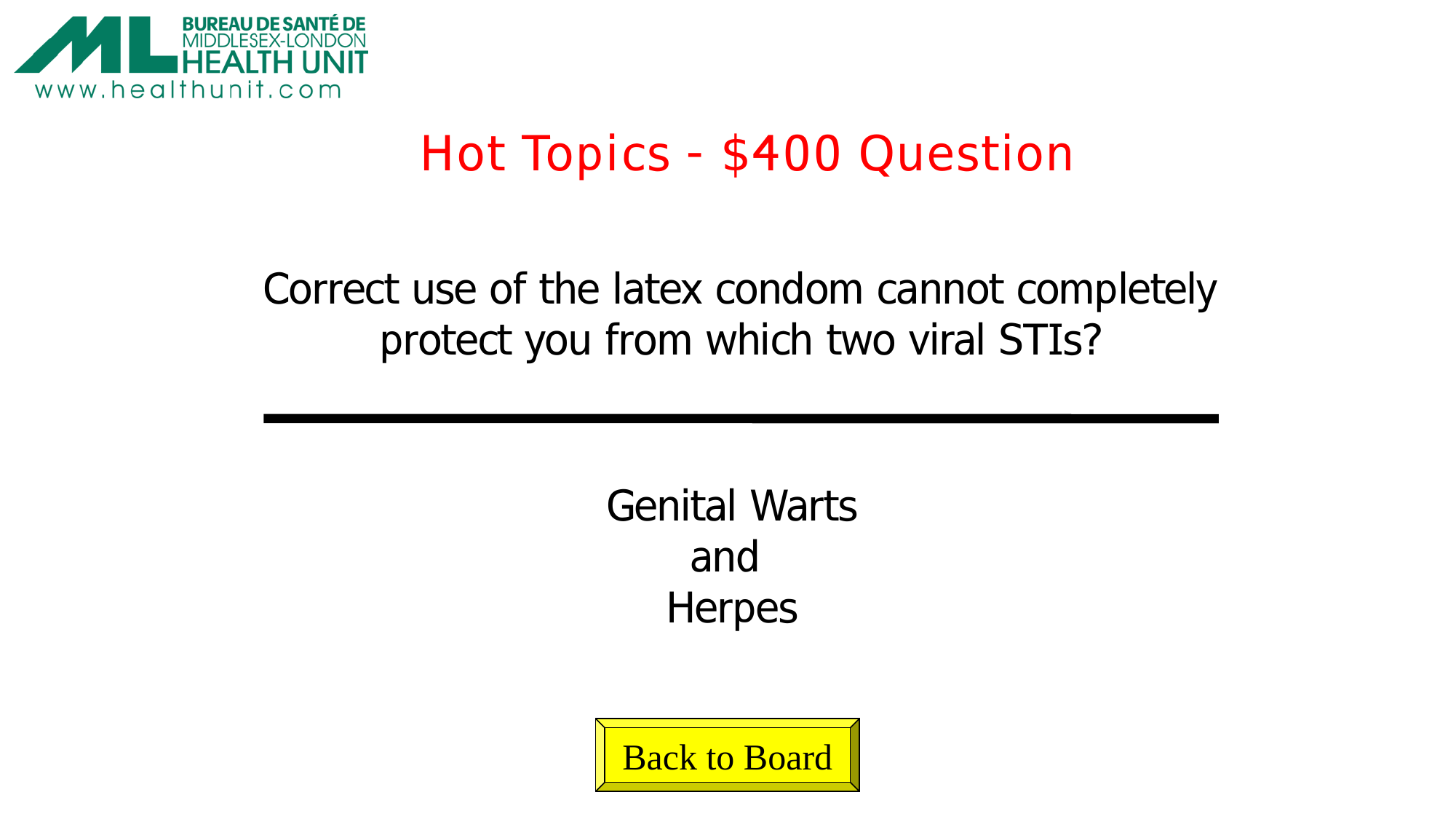

Hot Topics - $400 Question
Correct use of the latex condom cannot completely protect you from which two viral STIs?

Genital Warts
and
Herpes
Back to Board